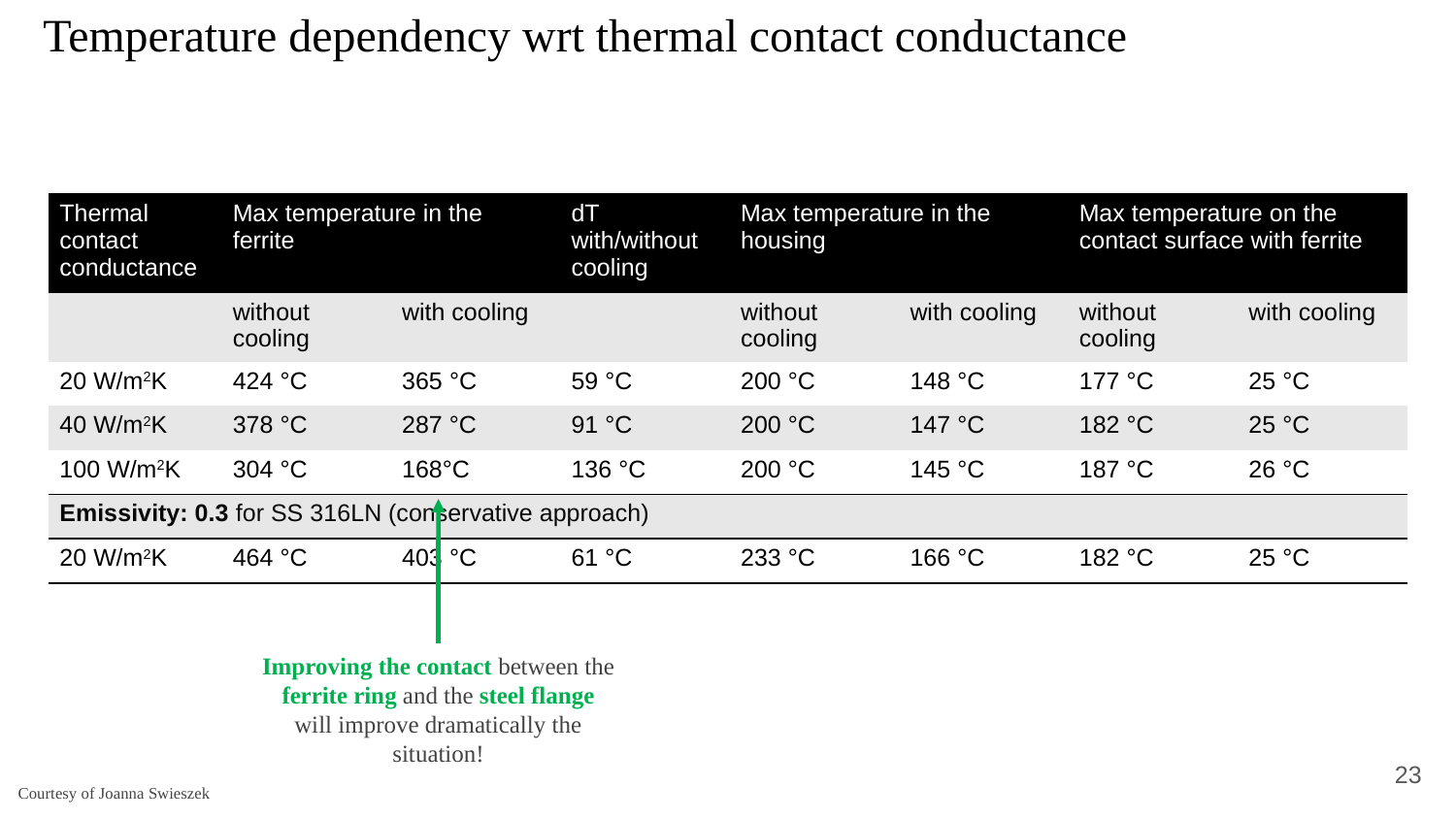

# Temperature dependency wrt thermal contact conductance
| Thermal contact conductance | Max temperature in the ferrite |  | dT with/without cooling | Max temperature in the housing |  | Max temperature on the contact surface with ferrite |  |
| --- | --- | --- | --- | --- | --- | --- | --- |
|  | without cooling | with cooling |  | without cooling | with cooling | without cooling | with cooling |
| 20 W/m2K | 424 °C | 365 °C | 59 °C | 200 °C | 148 °C | 177 °C | 25 °C |
| 40 W/m2K | 378 °C | 287 °C | 91 °C | 200 °C | 147 °C | 182 °C | 25 °C |
| 100 W/m2K | 304 °C | 168°C | 136 °C | 200 °C | 145 °C | 187 °C | 26 °C |
| Emissivity: 0.3 for SS 316LN (conservative approach) |  |  |  |  |  |  |  |
| 20 W/m2K | 464 °C | 403 °C | 61 °C | 233 °C | 166 °C | 182 °C | 25 °C |
Improving the contact between the ferrite ring and the steel flange will improve dramatically the situation!

23
Courtesy of Joanna Swieszek